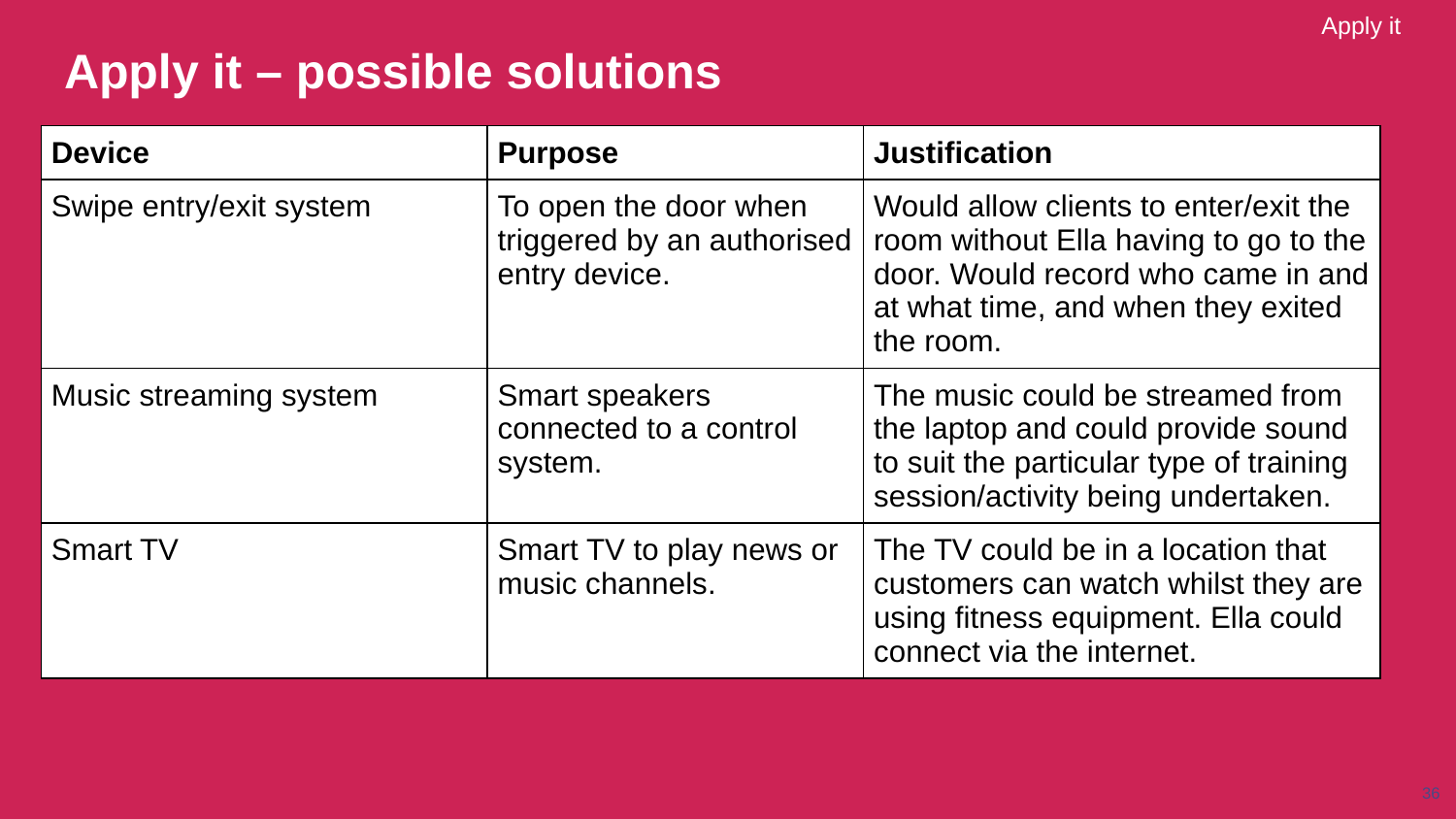

Apply it
# Apply it – possible solutions
| Device | Purpose | Justification |
| --- | --- | --- |
| Swipe entry/exit system | To open the door when triggered by an authorised entry device. | Would allow clients to enter/exit the room without Ella having to go to the door. Would record who came in and at what time, and when they exited the room. |
| Music streaming system | Smart speakers connected to a control system. | The music could be streamed from the laptop and could provide sound to suit the particular type of training session/activity being undertaken. |
| Smart TV | Smart TV to play news or music channels. | The TV could be in a location that customers can watch whilst they are using fitness equipment. Ella could connect via the internet. |
36